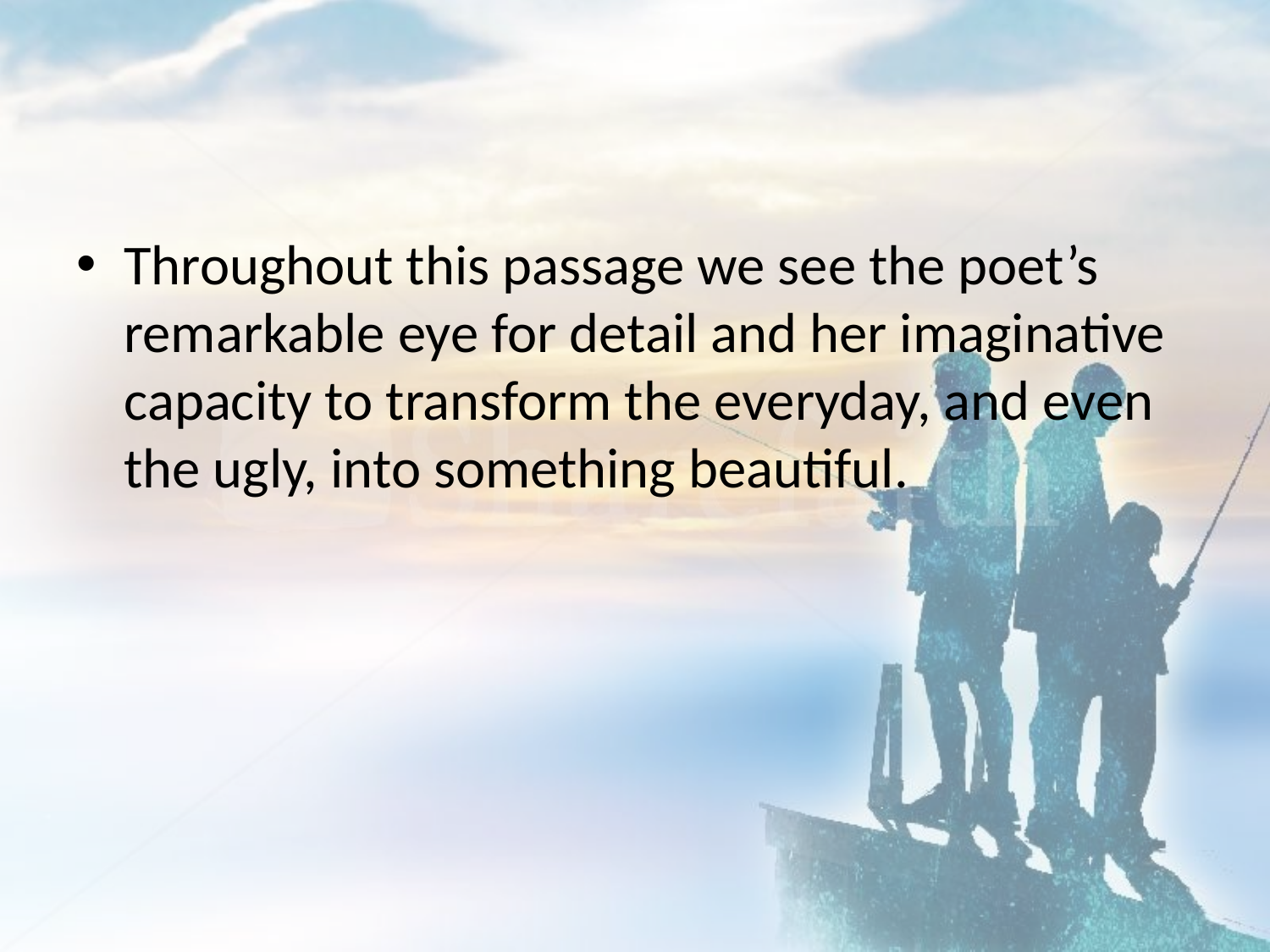

#
Throughout this passage we see the poet’s remarkable eye for detail and her imaginative capacity to transform the everyday, and even the ugly, into something beautiful.